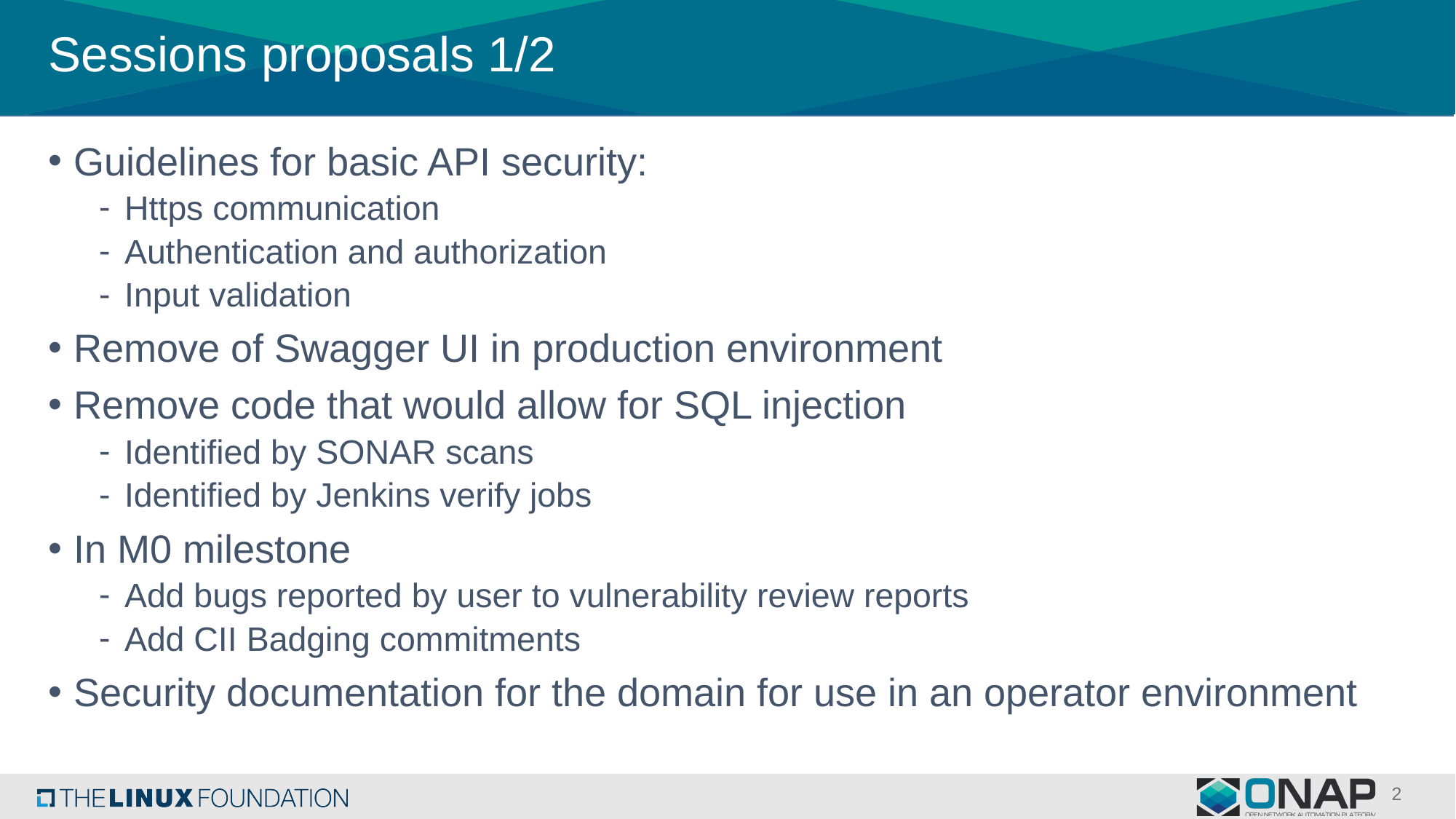

# Sessions proposals 1/2
Guidelines for basic API security:
Https communication
Authentication and authorization
Input validation
Remove of Swagger UI in production environment
Remove code that would allow for SQL injection
Identified by SONAR scans
Identified by Jenkins verify jobs
In M0 milestone
Add bugs reported by user to vulnerability review reports
Add CII Badging commitments
Security documentation for the domain for use in an operator environment
2